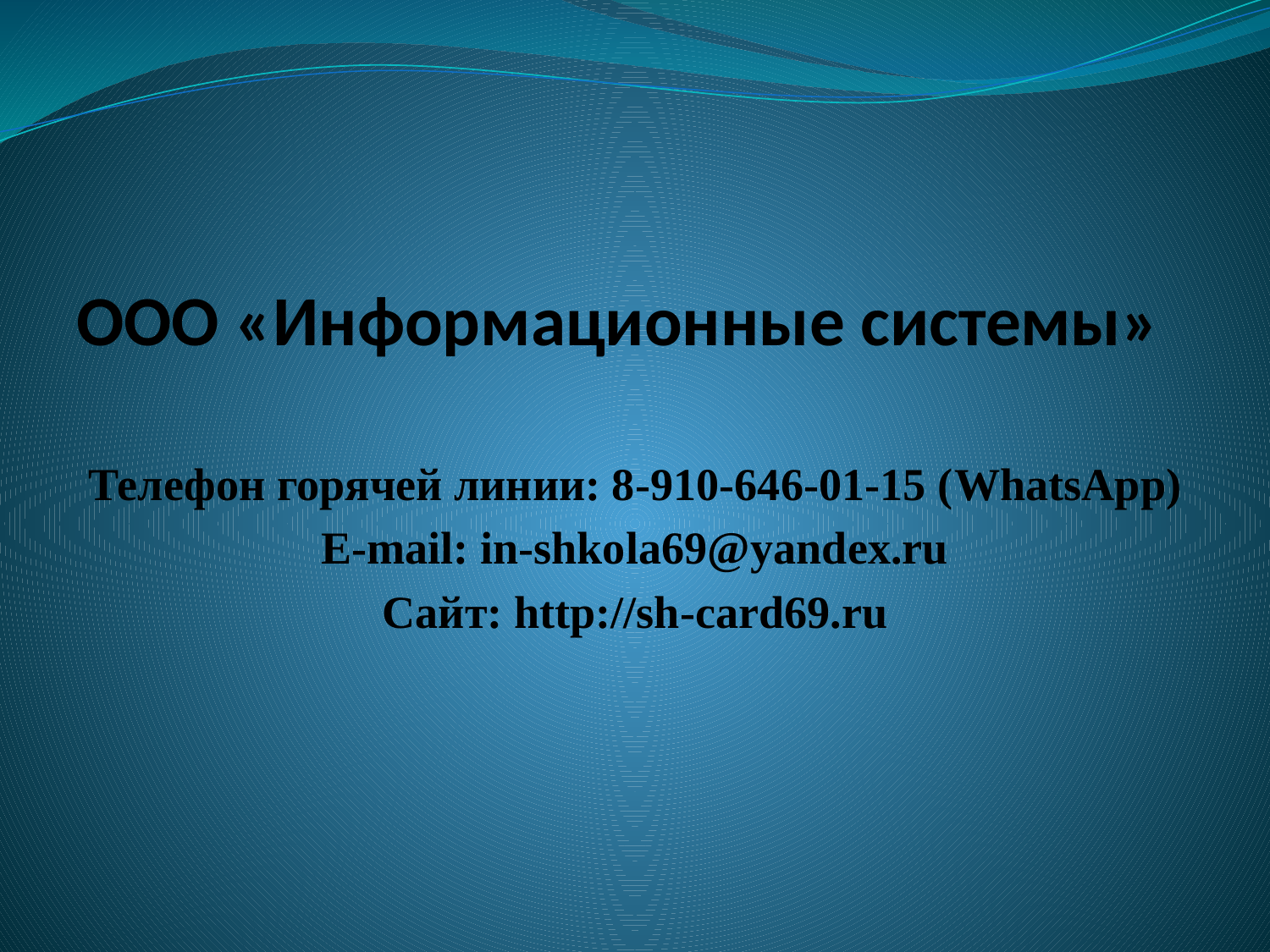

# ООО «Информационные системы»
Телефон горячей линии: 8-910-646-01-15 (WhatsApp)
E-mail: in-shkola69@yandex.ru
Сайт: http://sh-card69.ru